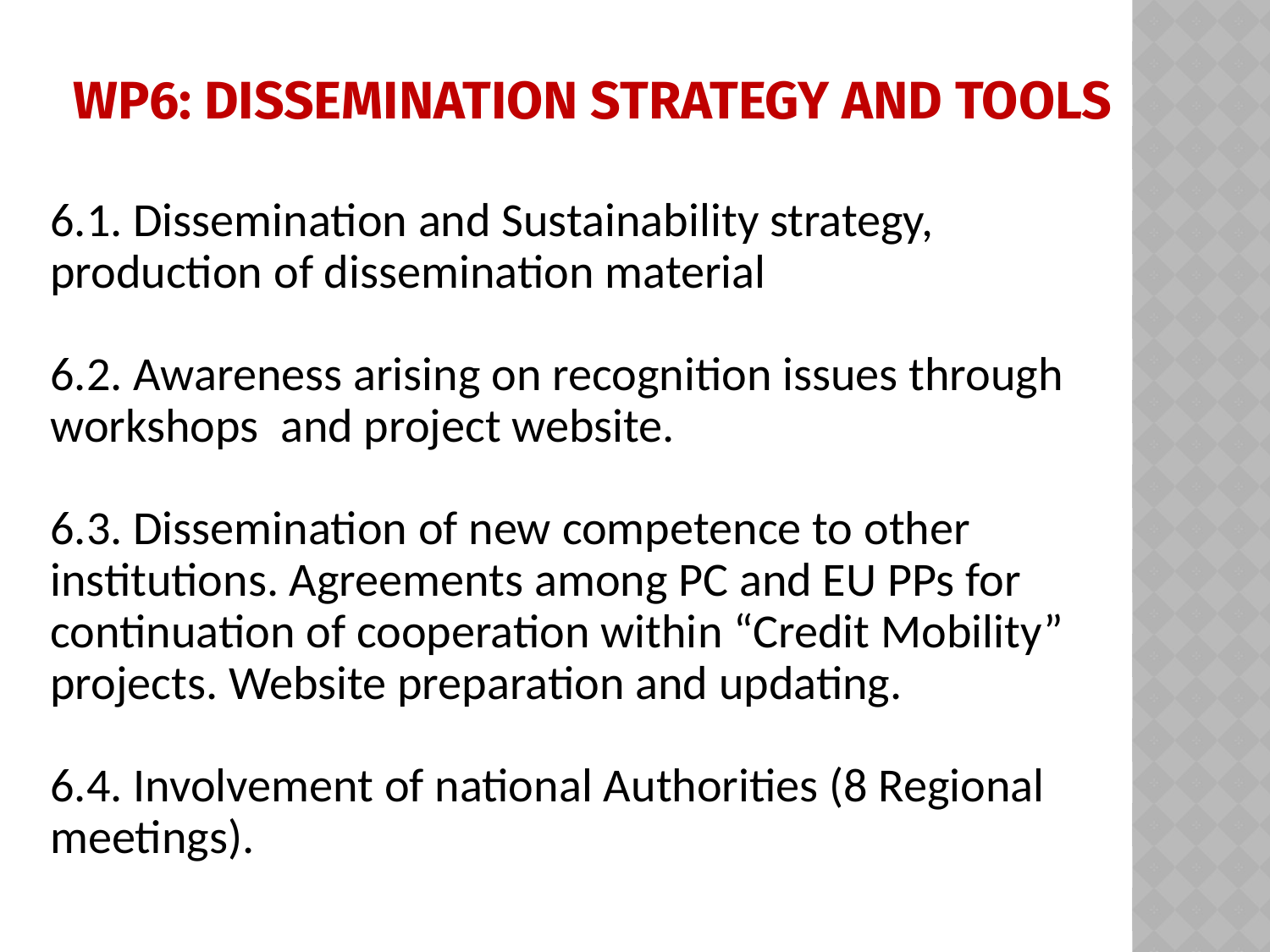

# WP6: Dissemination Strategy and Tools
6.1. Dissemination and Sustainability strategy, production of dissemination material

6.2. Awareness arising on recognition issues through workshops  and project website.

6.3. Dissemination of new competence to other institutions. Agreements among PC and EU PPs for continuation of cooperation within “Credit Mobility” projects. Website preparation and updating.

6.4. Involvement of national Authorities (8 Regional meetings).